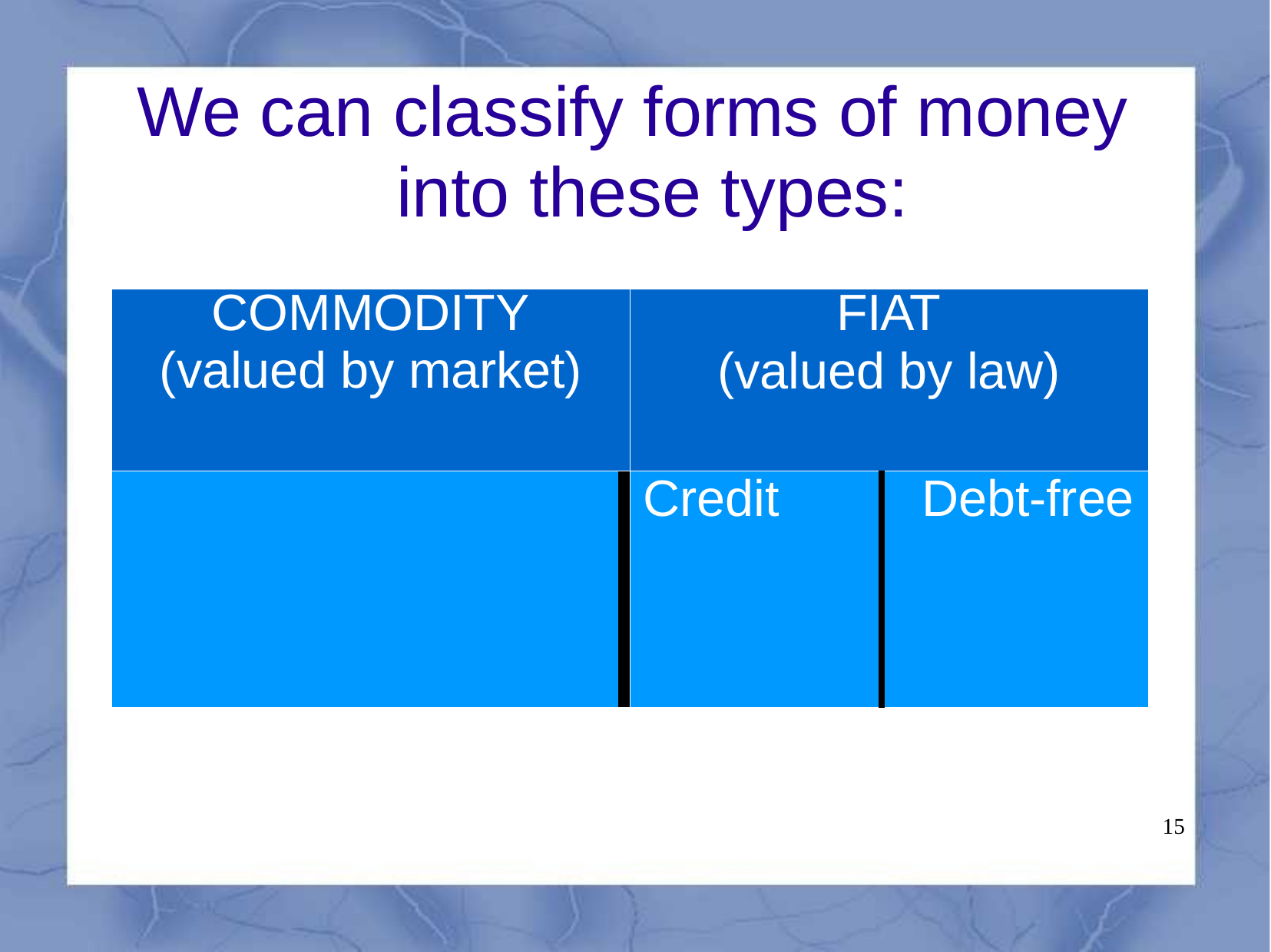

# We can classify forms of money  into these types:
| COMMODITY (valued by market) |  | FIAT (valued by law) |  |
| --- | --- | --- | --- |
|  |  | Credit | Debt-free |

15